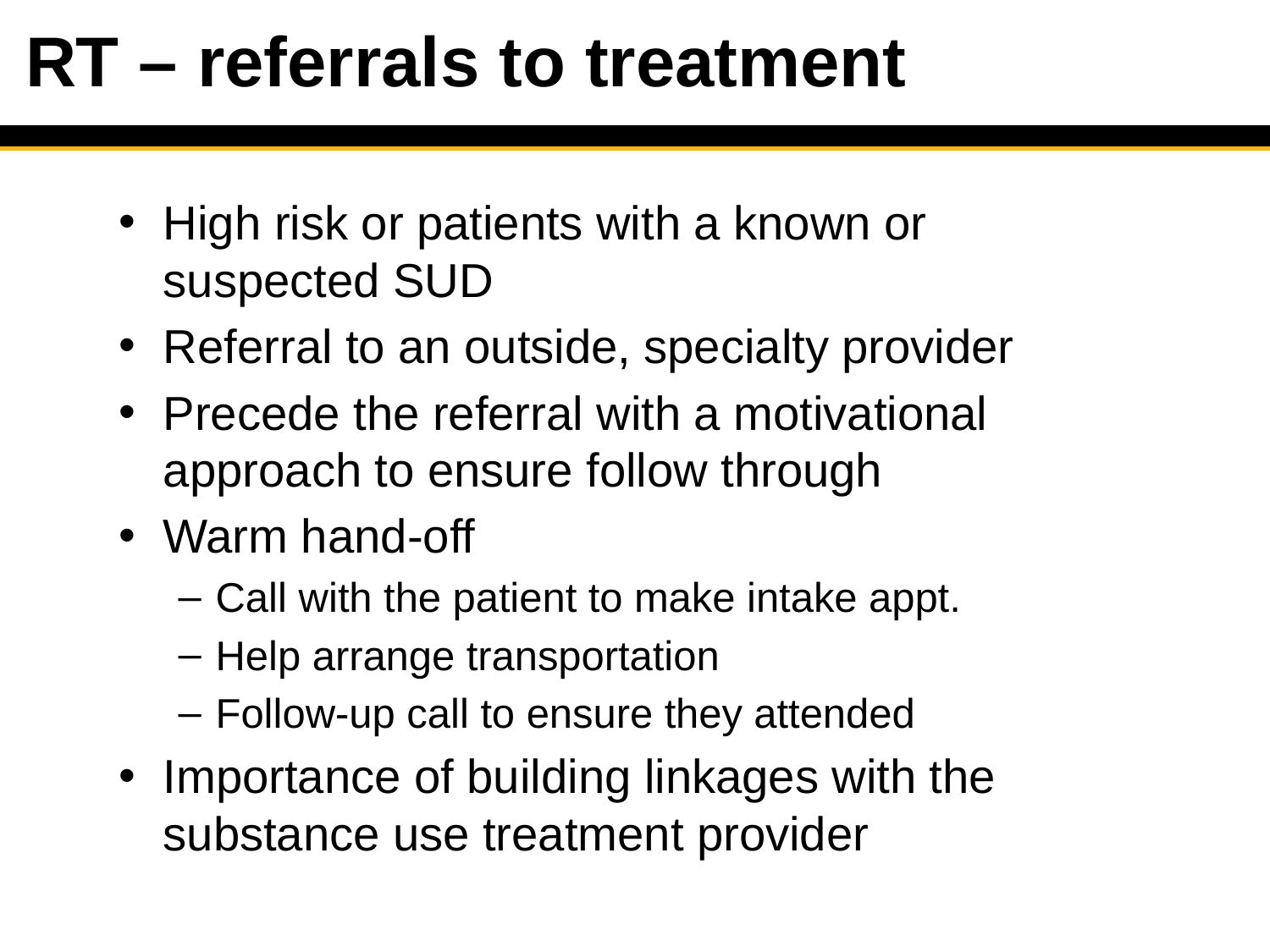

# RT – referrals to treatment
High risk or patients with a known or suspected SUD
Referral to an outside, specialty provider
Precede the referral with a motivational approach to ensure follow through
Warm hand-off
Call with the patient to make intake appt.
Help arrange transportation
Follow-up call to ensure they attended
Importance of building linkages with the substance use treatment provider